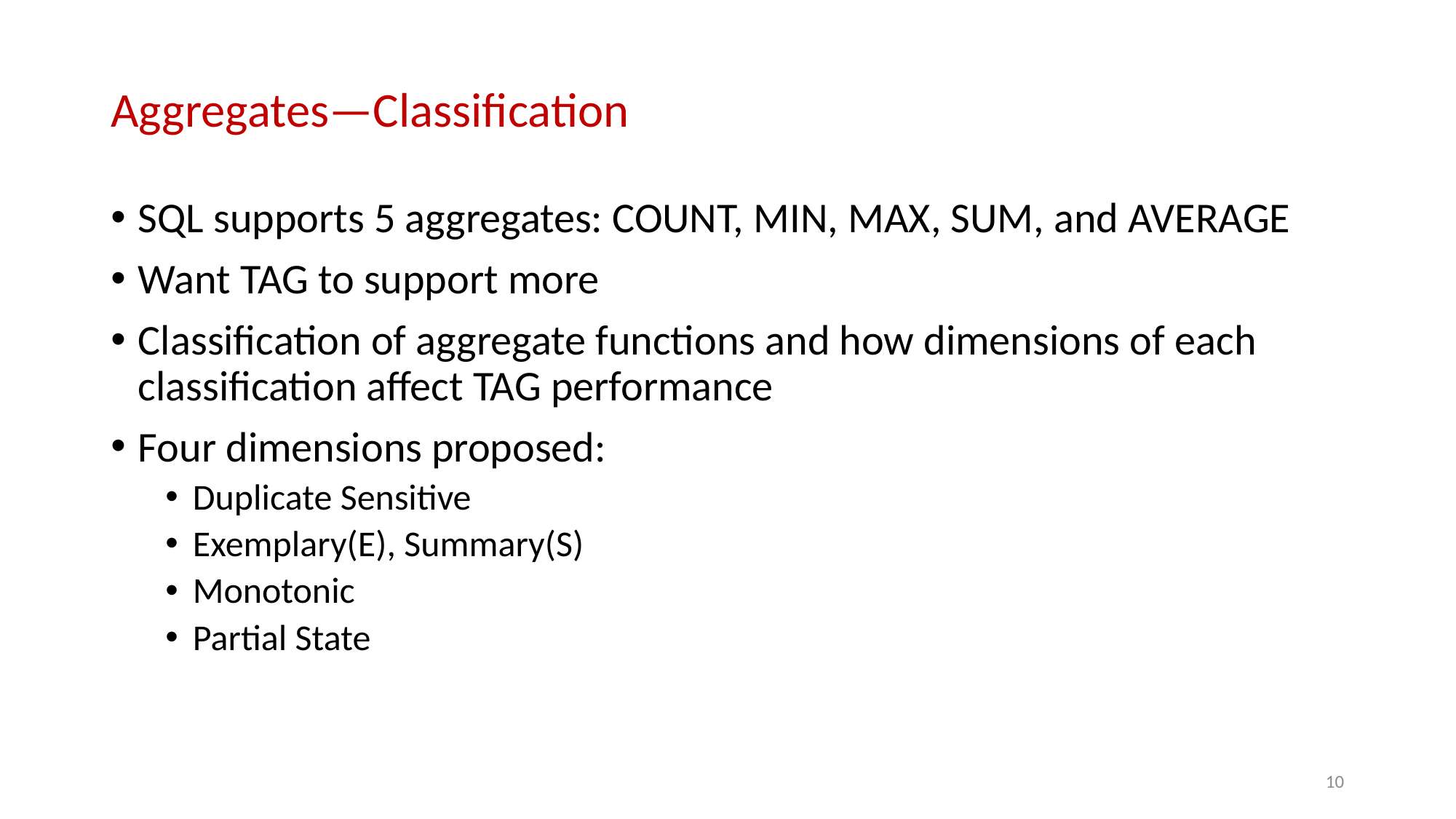

# Aggregates—Classification
SQL supports 5 aggregates: COUNT, MIN, MAX, SUM, and AVERAGE
Want TAG to support more
Classification of aggregate functions and how dimensions of each classification affect TAG performance
Four dimensions proposed:
Duplicate Sensitive
Exemplary(E), Summary(S)
Monotonic
Partial State

10